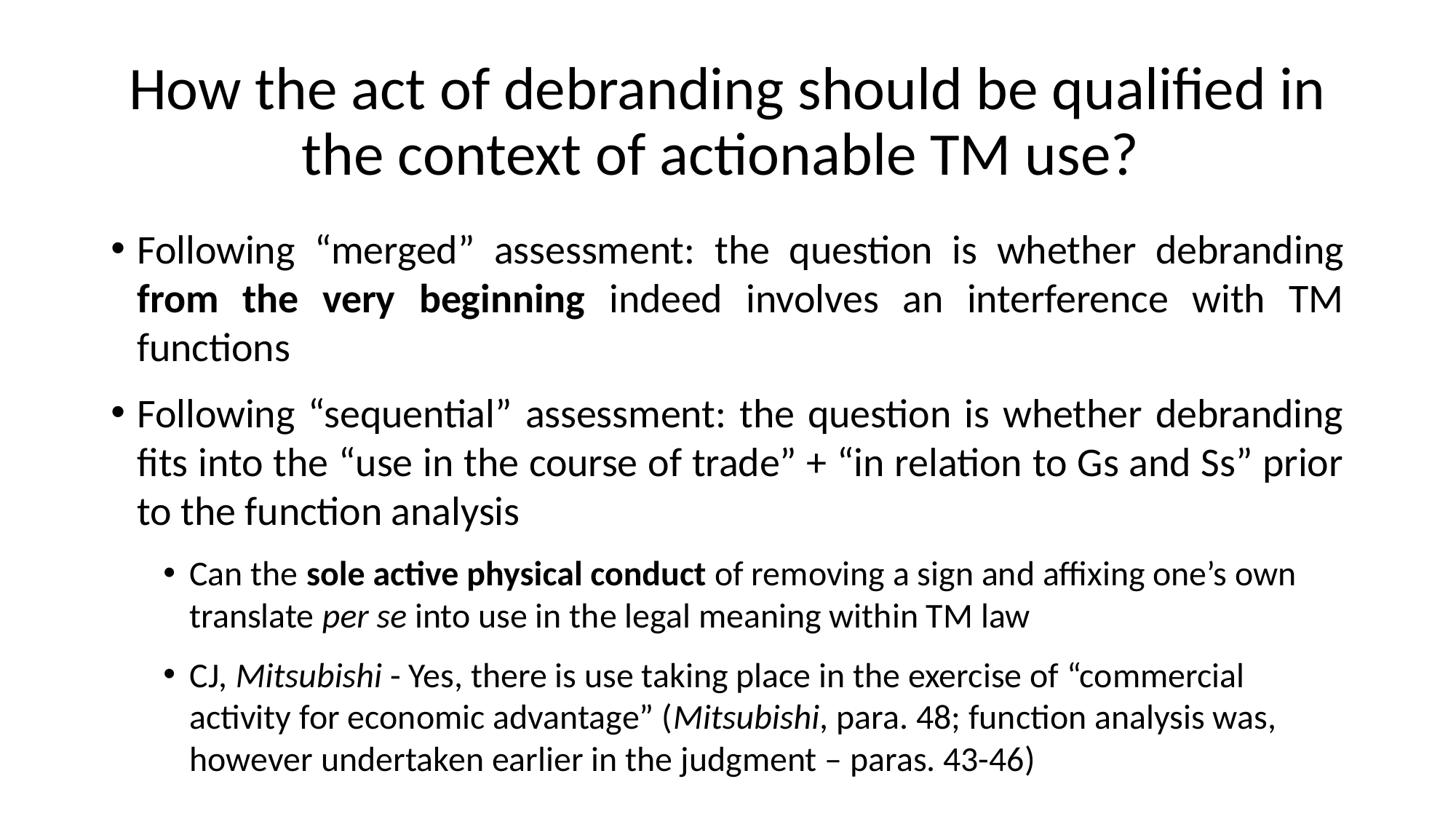

# How the act of debranding should be qualified in the context of actionable TM use?
Following “merged” assessment: the question is whether debranding from the very beginning indeed involves an interference with TM functions
Following “sequential” assessment: the question is whether debranding fits into the “use in the course of trade” + “in relation to Gs and Ss” prior to the function analysis
Can the sole active physical conduct of removing a sign and affixing one’s own translate per se into use in the legal meaning within TM law
CJ, Mitsubishi - Yes, there is use taking place in the exercise of “commercial activity for economic advantage” (Mitsubishi, para. 48; function analysis was, however undertaken earlier in the judgment – paras. 43-46)